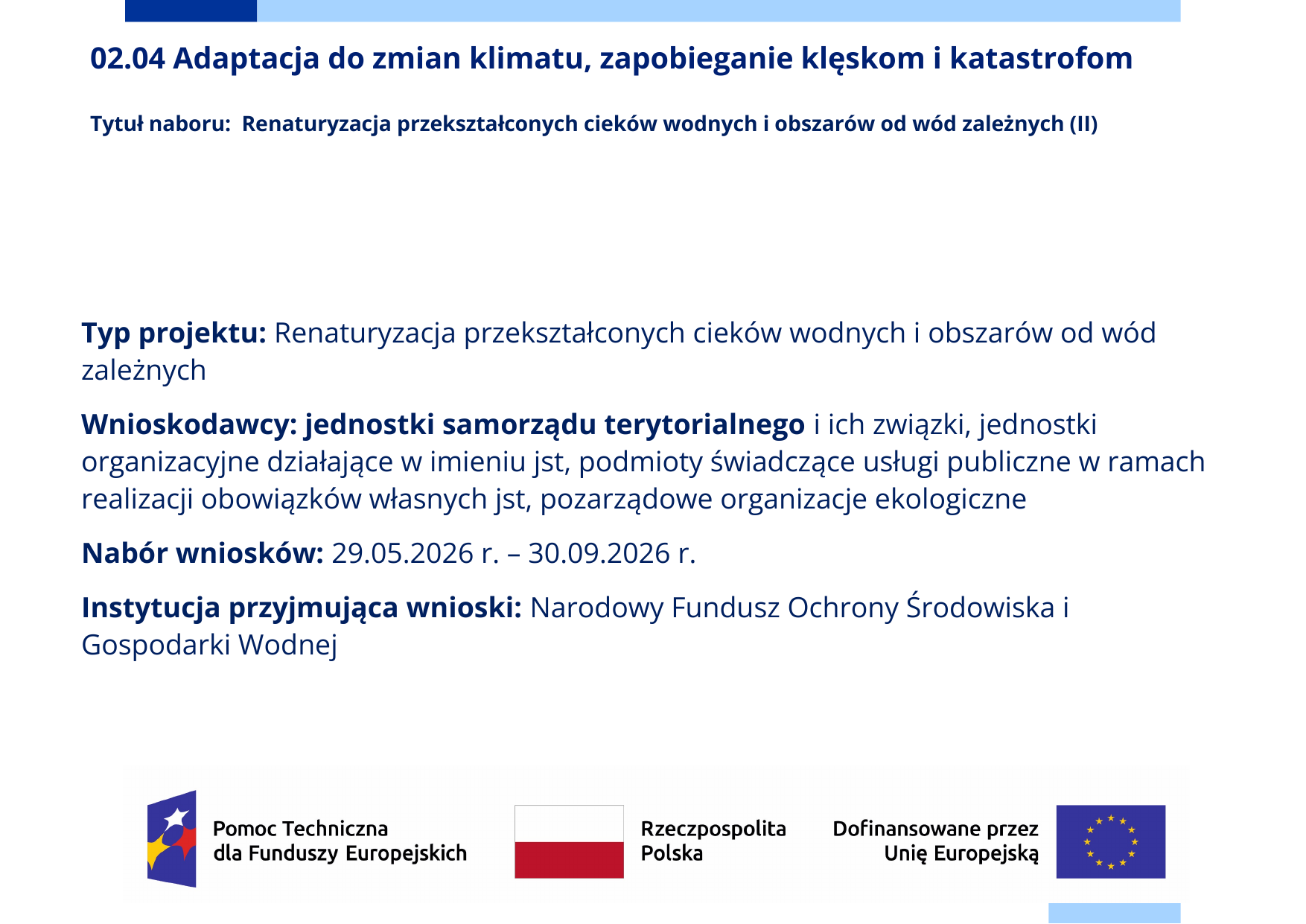

# 02.04 Adaptacja do zmian klimatu, zapobieganie klęskom i katastrofom Tytuł naboru:  Renaturyzacja przekształconych cieków wodnych i obszarów od wód zależnych (II)

Typ projektu: Renaturyzacja przekształconych cieków wodnych i obszarów od wód zależnych
Wnioskodawcy: jednostki samorządu terytorialnego i ich związki, jednostki organizacyjne działające w imieniu jst, podmioty świadczące usługi publiczne w ramach realizacji obowiązków własnych jst, pozarządowe organizacje ekologiczne
Nabór wniosków: 29.05.2026 r. – 30.09.2026 r.
Instytucja przyjmująca wnioski: Narodowy Fundusz Ochrony Środowiska i Gospodarki Wodnej